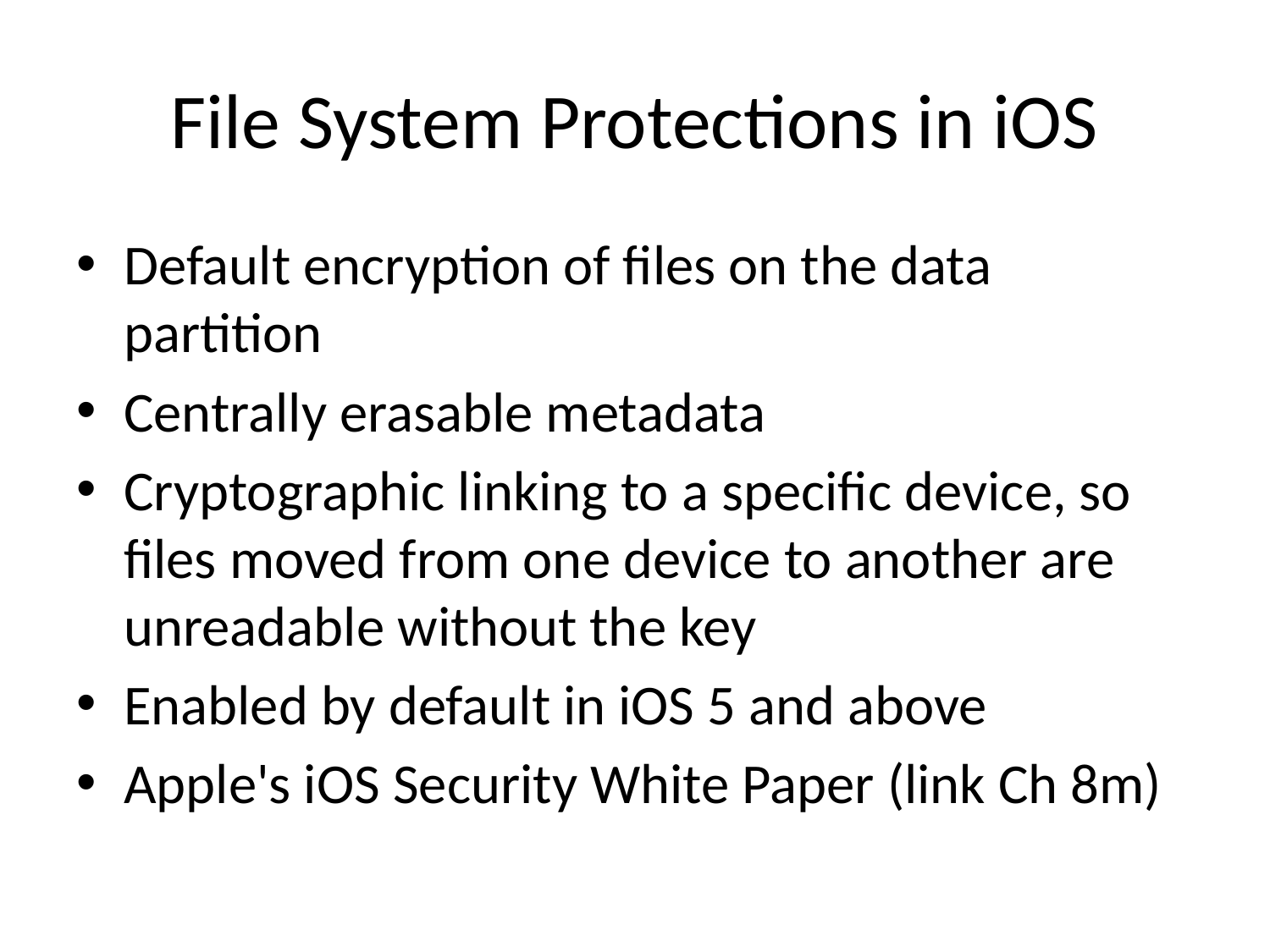

# File System Protections in iOS
Default encryption of files on the data partition
Centrally erasable metadata
Cryptographic linking to a specific device, so files moved from one device to another are unreadable without the key
Enabled by default in iOS 5 and above
Apple's iOS Security White Paper (link Ch 8m)